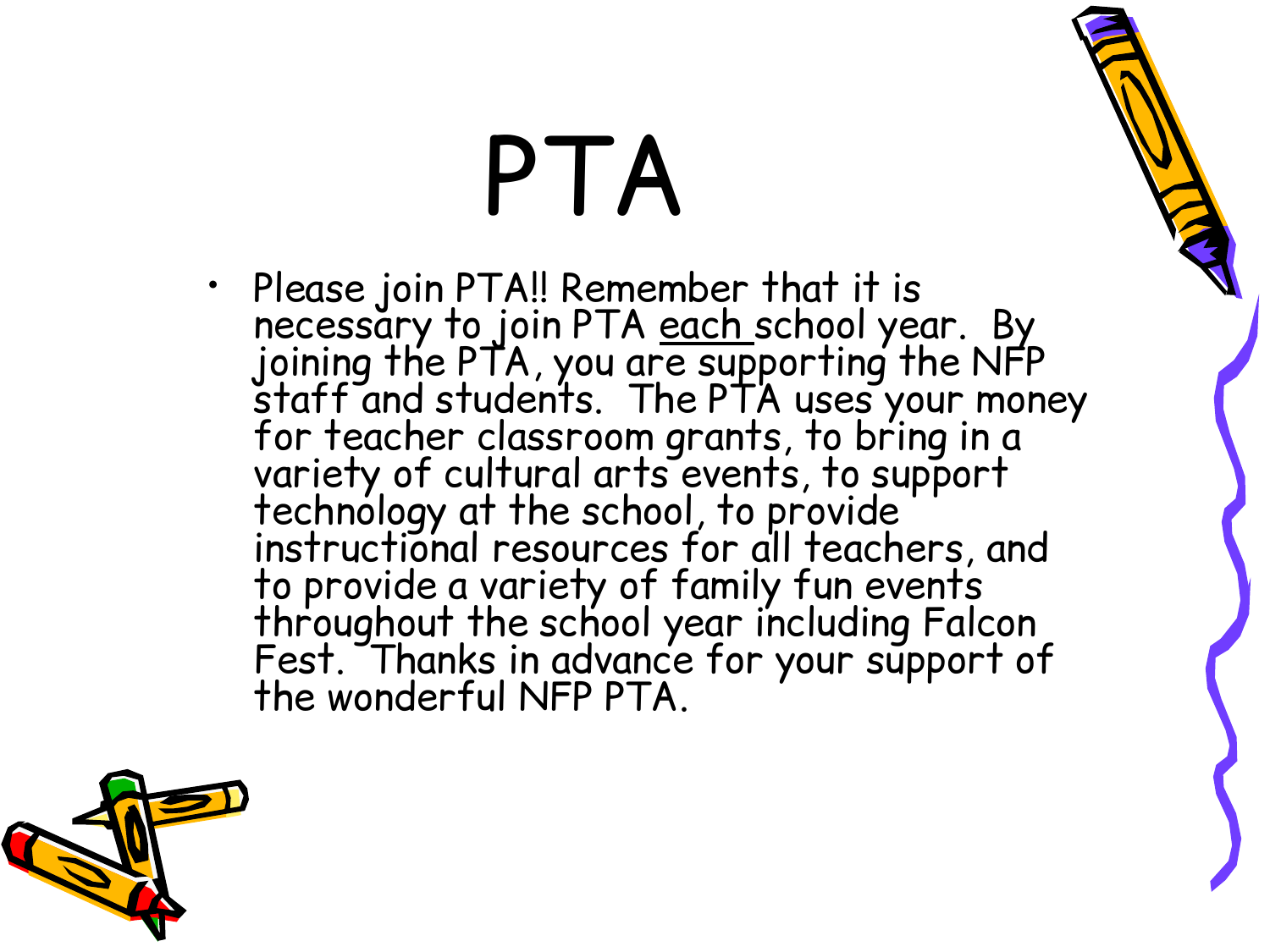

# PTA
Please join PTA!! Remember that it is necessary to join PTA each school year.  By joining the PTA, you are supporting the NFP staff and students.  The PTA uses your money for teacher classroom grants, to bring in a variety of cultural arts events, to support technology at the school, to provide instructional resources for all teachers, and to provide a variety of family fun events throughout the school year including Falcon Fest.  Thanks in advance for your support of the wonderful NFP PTA.